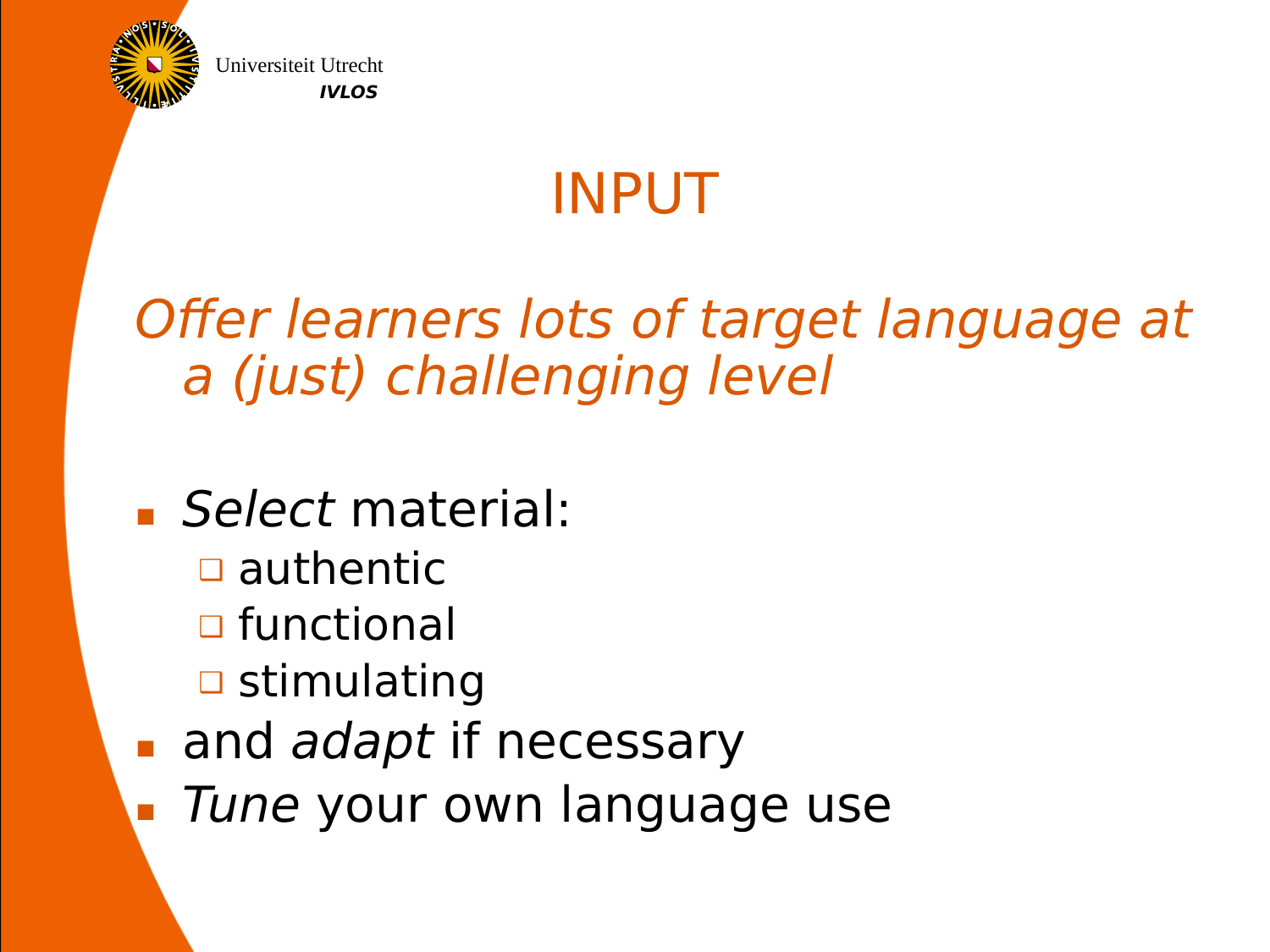

# INPUT
Offer learners lots of target language at a (just) challenging level

Select material:
authentic
functional
stimulating
and adapt if necessary
Tune your own language use